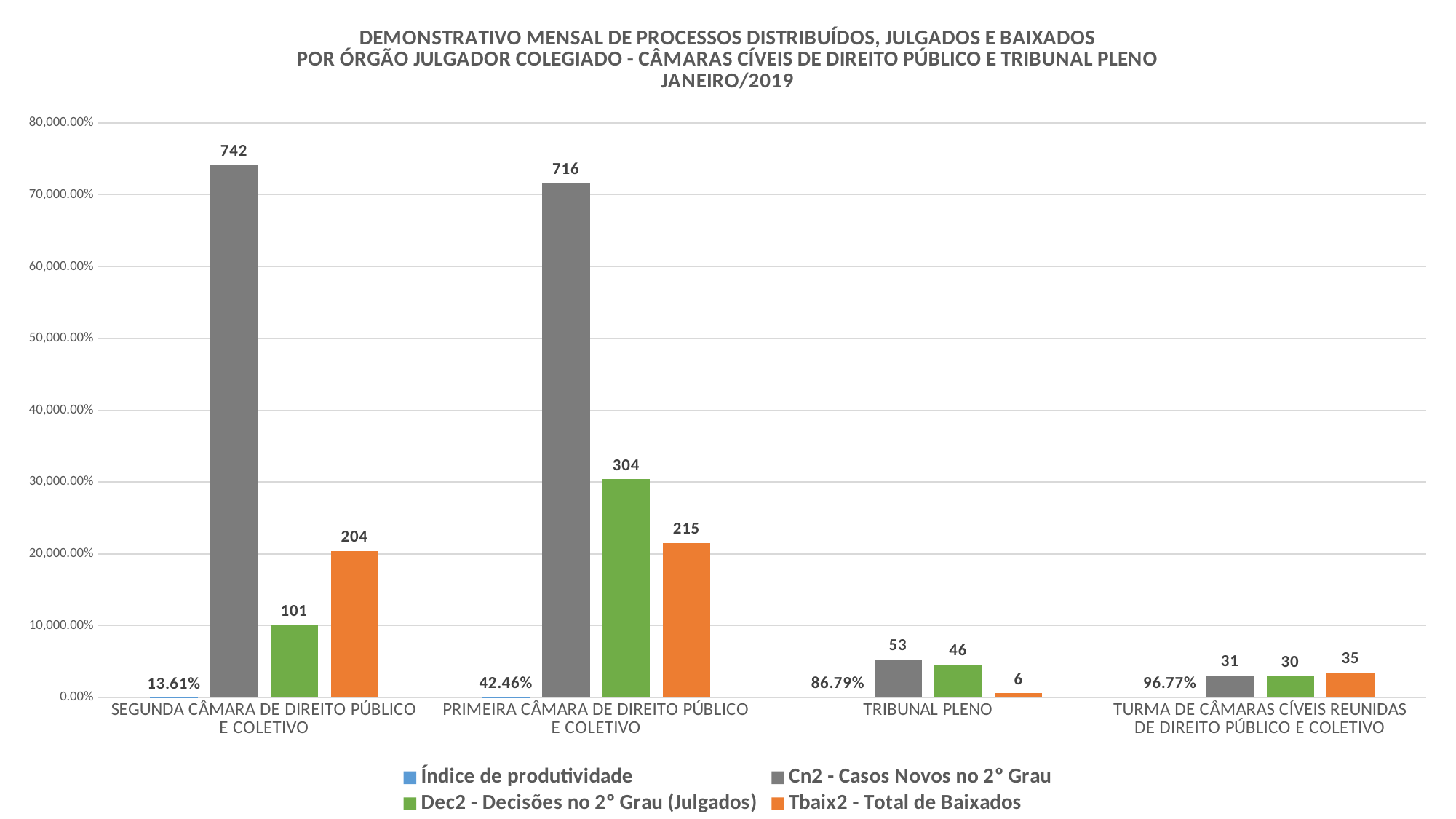

### Chart: DEMONSTRATIVO MENSAL DE PROCESSOS DISTRIBUÍDOS, JULGADOS E BAIXADOS
POR ÓRGÃO JULGADOR COLEGIADO - CÂMARAS CÍVEIS DE DIREITO PÚBLICO E TRIBUNAL PLENO
JANEIRO/2019

| Category |  |  |  |  |
|---|---|---|---|---|
| SEGUNDA CÂMARA DE DIREITO PÚBLICO E COLETIVO | 0.13611859838274934 | 742.0 | 101.0 | 204.0 |
| PRIMEIRA CÂMARA DE DIREITO PÚBLICO E COLETIVO | 0.4245810055865922 | 716.0 | 304.0 | 215.0 |
| TRIBUNAL PLENO | 0.8679245283018868 | 53.0 | 46.0 | 6.0 |
| TURMA DE CÂMARAS CÍVEIS REUNIDAS DE DIREITO PÚBLICO E COLETIVO | 0.967741935483871 | 31.0 | 30.0 | 35.0 |